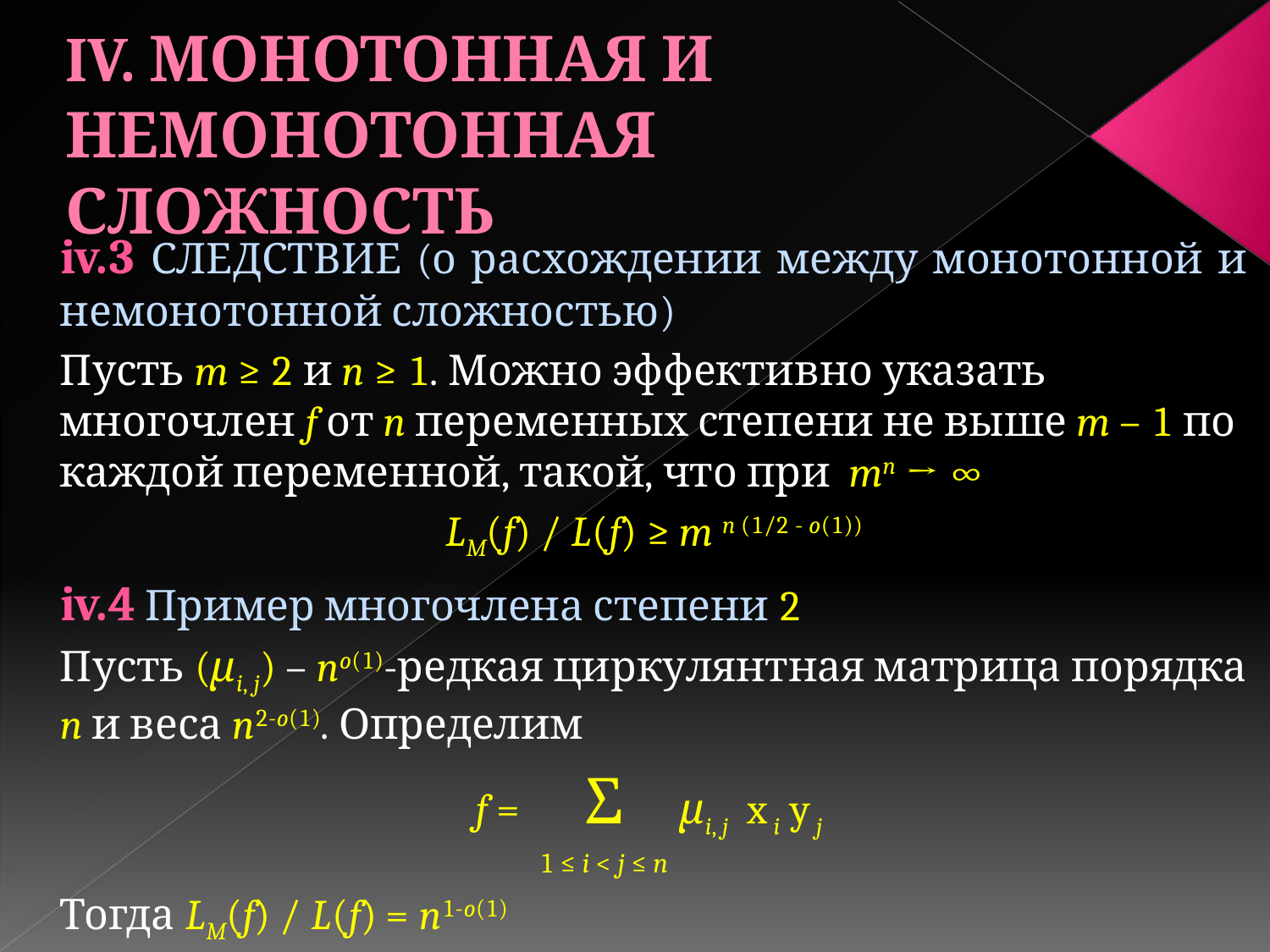

IV. МОНОТОННАЯ И НЕМОНОТОННАЯ СЛОЖНОСТЬ
iv.3 СЛЕДСТВИЕ (о расхождении между монотонной и немонотонной сложностью)
Пусть m ≥ 2 и n ≥ 1. Можно эффективно указать многочлен f от n переменных степени не выше m – 1 по каждой переменной, такой, что при  mn → ∞
LM(f) / L(f) ≥ m n (1/2 - o(1))
iv.4 Пример многочлена степени 2
Пусть (μi, j) – no(1)-редкая циркулянтная матрица порядка n и веса n2-o(1). Определим
f =       Σ      μi, j  x i y j
                                                                              1 ≤ i < j ≤ n
Тогда LM(f) / L(f) = n1-o(1)